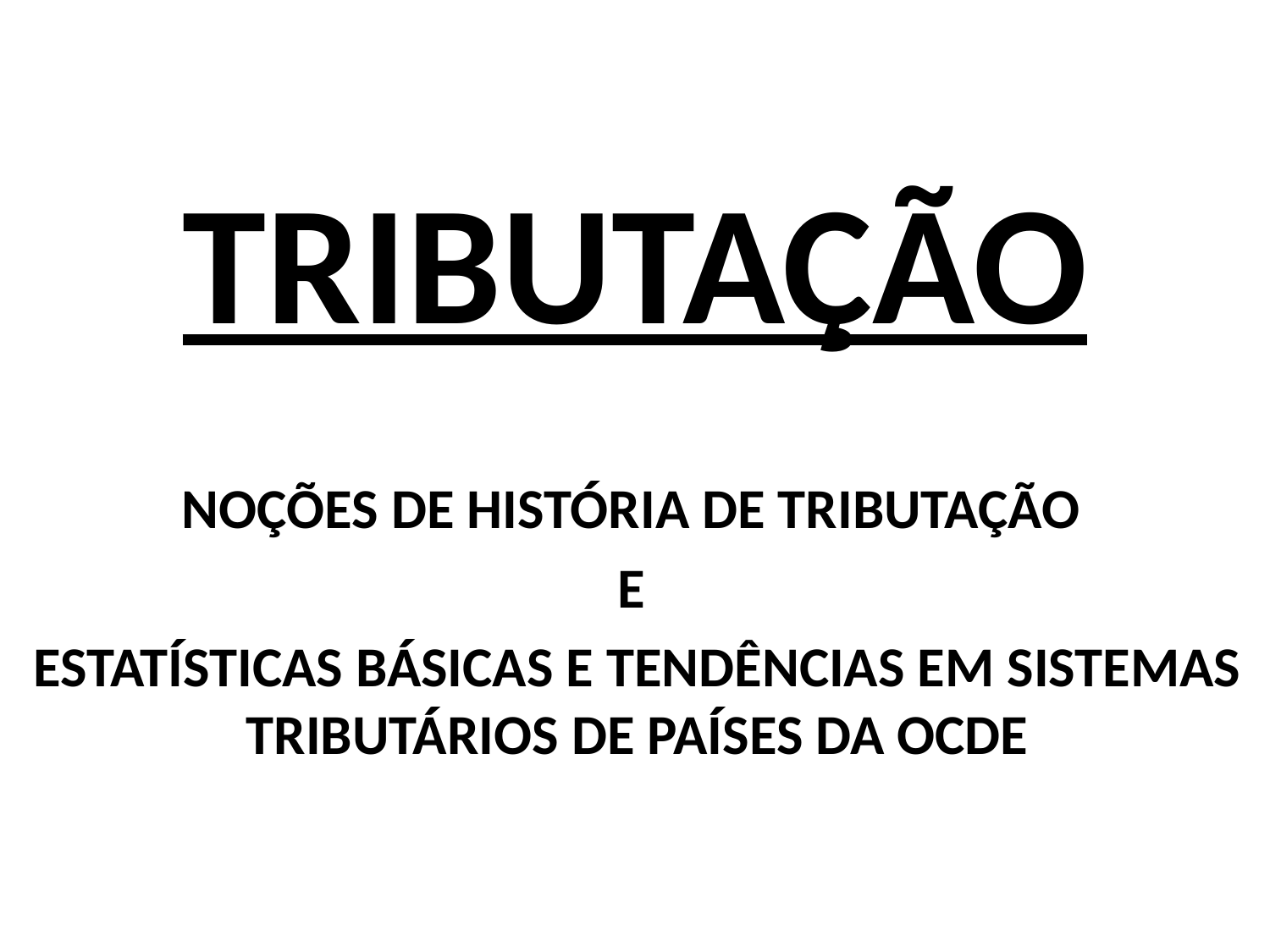

# TRIBUTAÇÃO
NOÇÕES DE HISTÓRIA DE TRIBUTAÇÃO
E
ESTATÍSTICAS BÁSICAS E TENDÊNCIAS EM SISTEMAS TRIBUTÁRIOS DE PAÍSES DA OCDE